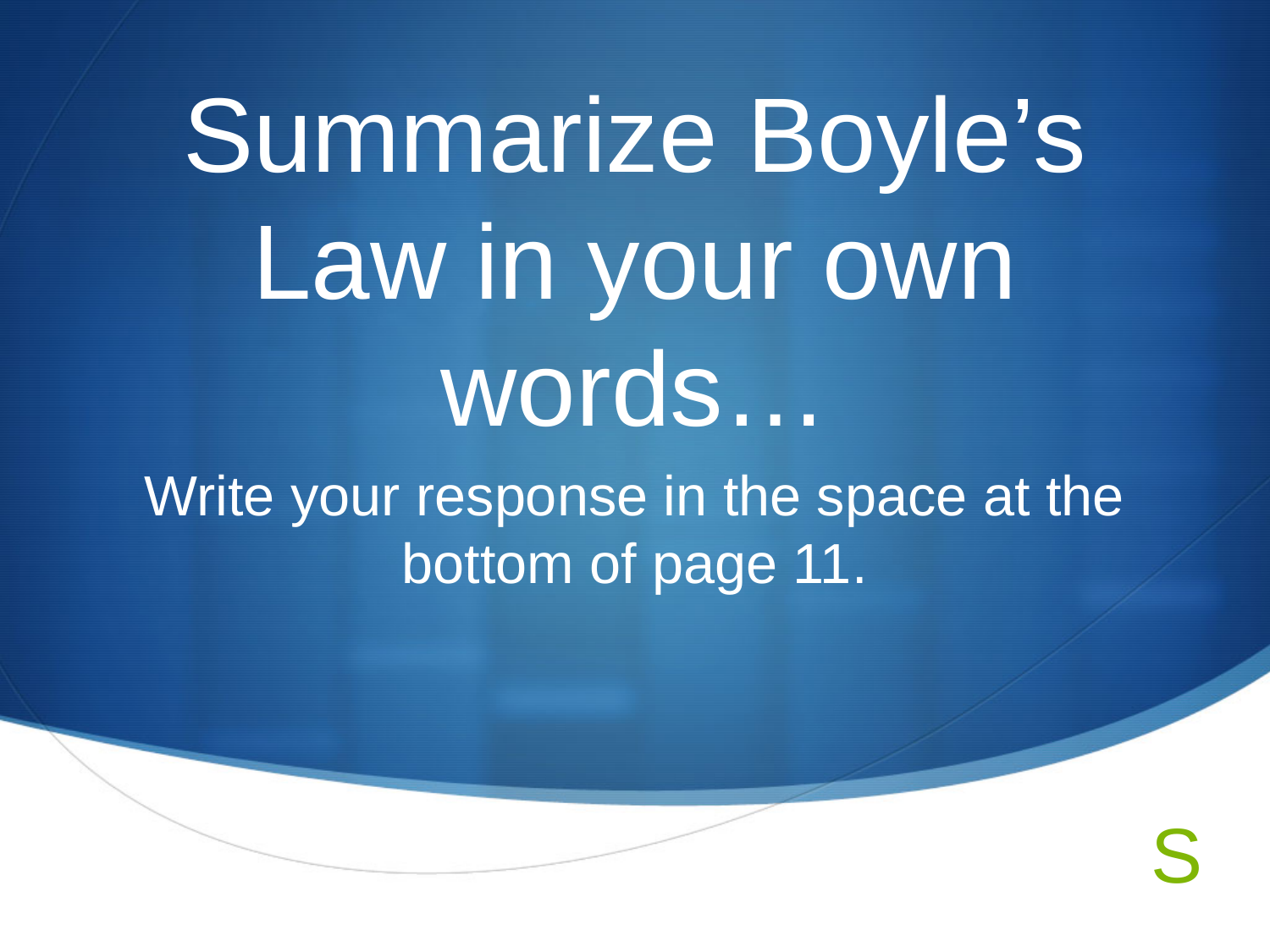

# Summarize Boyle’s Law in your own words…
Write your response in the space at the bottom of page 11.